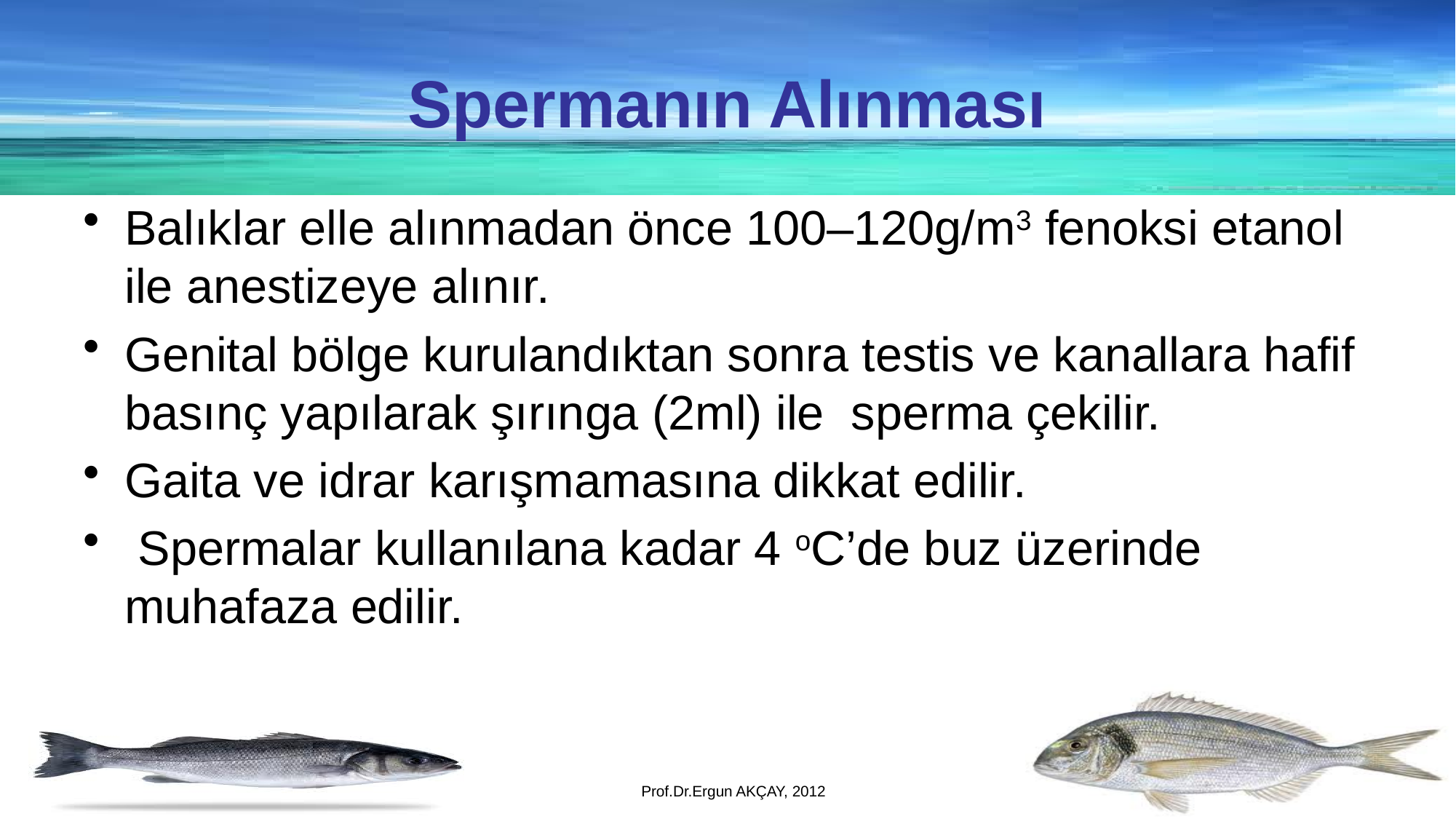

Spermanın Alınması
Balıklar elle alınmadan önce 100–120g/m3 fenoksi etanol ile anestizeye alınır.
Genital bölge kurulandıktan sonra testis ve kanallara hafif basınç yapılarak şırınga (2ml) ile  sperma çekilir.
Gaita ve idrar karışmamasına dikkat edilir.
 Spermalar kullanılana kadar 4 oC’de buz üzerinde muhafaza edilir.
Prof.Dr.Ergun AKÇAY, 2012